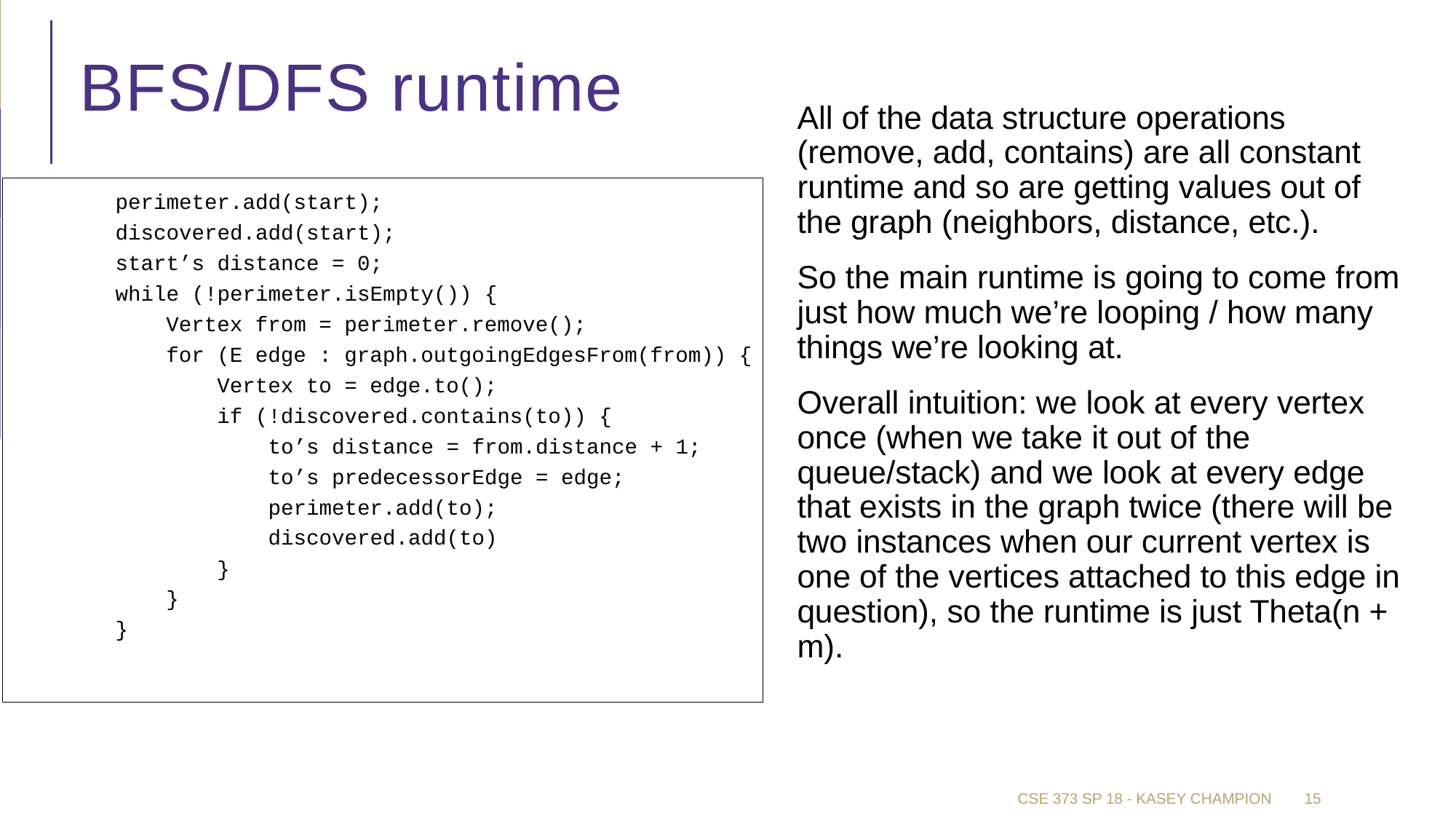

# BFS/DFS runtime
All of the data structure operations (remove, add, contains) are all constant runtime and so are getting values out of the graph (neighbors, distance, etc.).
So the main runtime is going to come from just how much we’re looping / how many things we’re looking at.
Overall intuition: we look at every vertex once (when we take it out of the queue/stack) and we look at every edge that exists in the graph twice (there will be two instances when our current vertex is one of the vertices attached to this edge in question), so the runtime is just Theta(n + m).

        perimeter.add(start);
        discovered.add(start);
        start’s distance = 0;
        while (!perimeter.isEmpty()) {
            Vertex from = perimeter.remove();
            for (E edge : graph.outgoingEdgesFrom(from)) {
                Vertex to = edge.to();
                if (!discovered.contains(to)) {
                    to’s distance = from.distance + 1;
                    to’s predecessorEdge = edge;
                    perimeter.add(to);
                    discovered.add(to)
                }
            }
        }

CSE 373 SP 18 - Kasey Champion
15